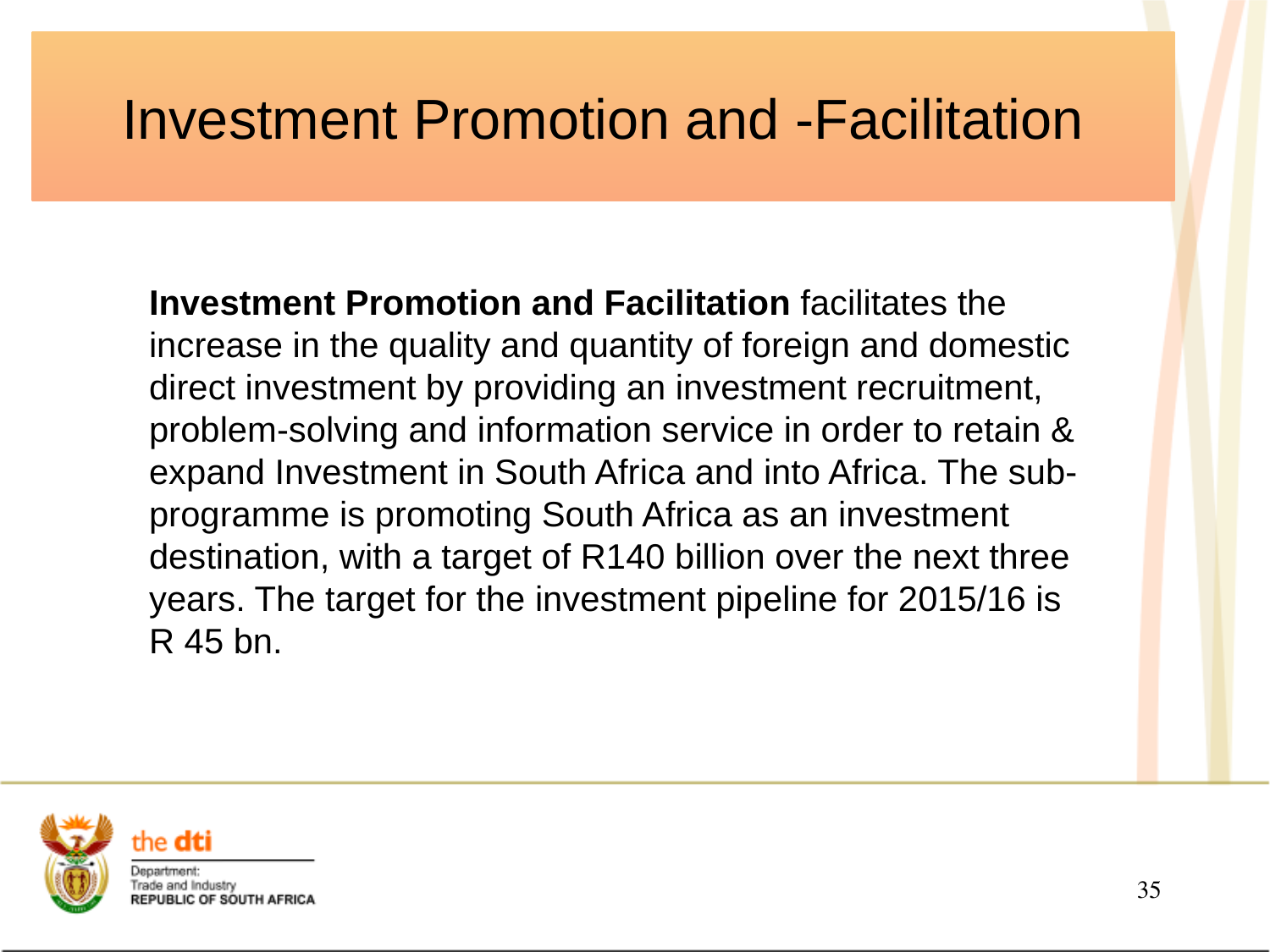

# Investment Promotion and -Facilitation
Investment Promotion and Facilitation facilitates the increase in the quality and quantity of foreign and domestic direct investment by providing an investment recruitment, problem-solving and information service in order to retain & expand Investment in South Africa and into Africa. The sub-programme is promoting South Africa as an investment destination, with a target of R140 billion over the next three years. The target for the investment pipeline for 2015/16 is
R 45 bn.

35